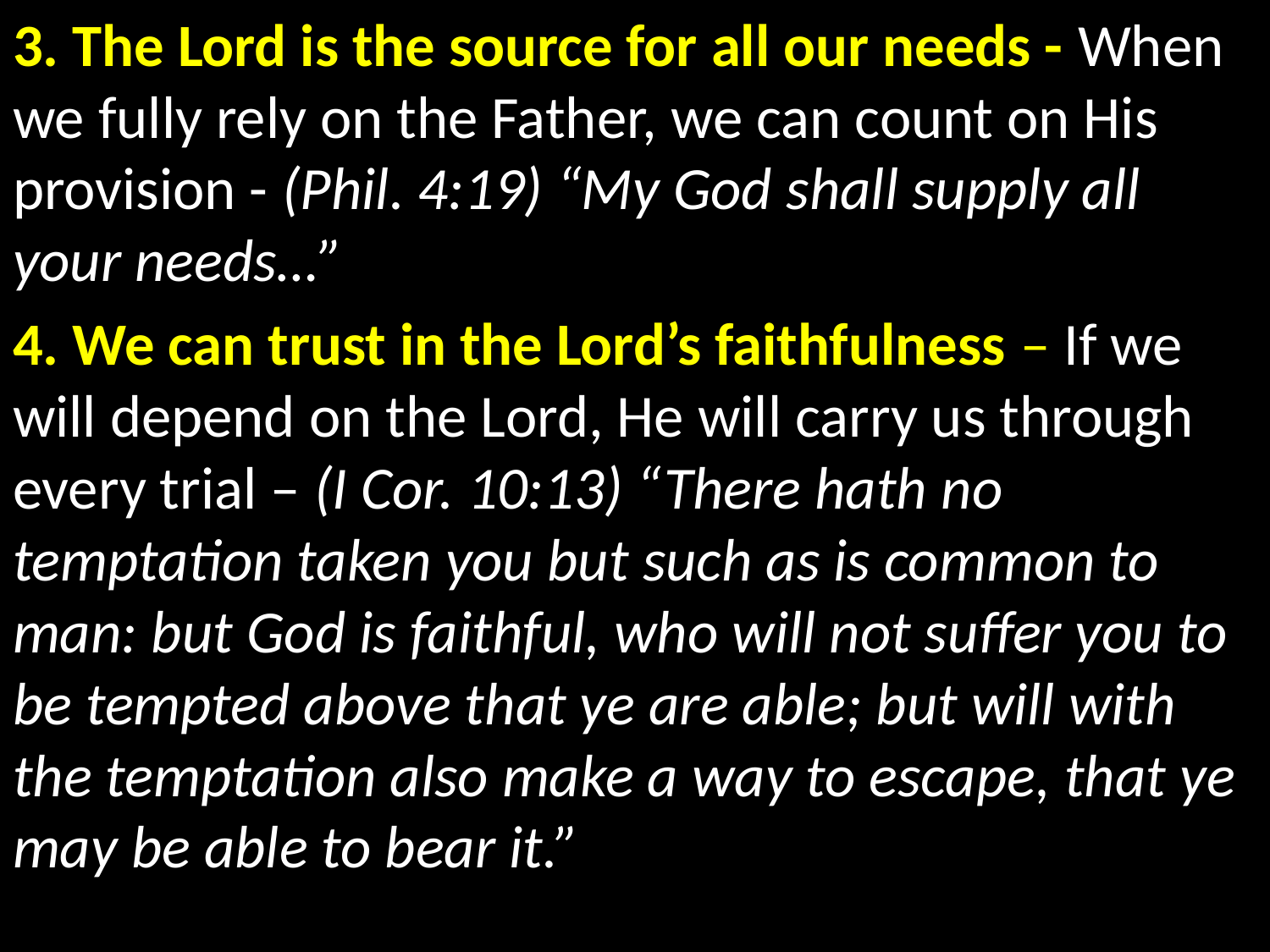

3. The Lord is the source for all our needs - When we fully rely on the Father, we can count on His provision - (Phil. 4:19) “My God shall supply all your needs…”
4. We can trust in the Lord’s faithfulness – If we will depend on the Lord, He will carry us through every trial – (I Cor. 10:13) “There hath no temptation taken you but such as is common to man: but God is faithful, who will not suffer you to be tempted above that ye are able; but will with the temptation also make a way to escape, that ye may be able to bear it.”